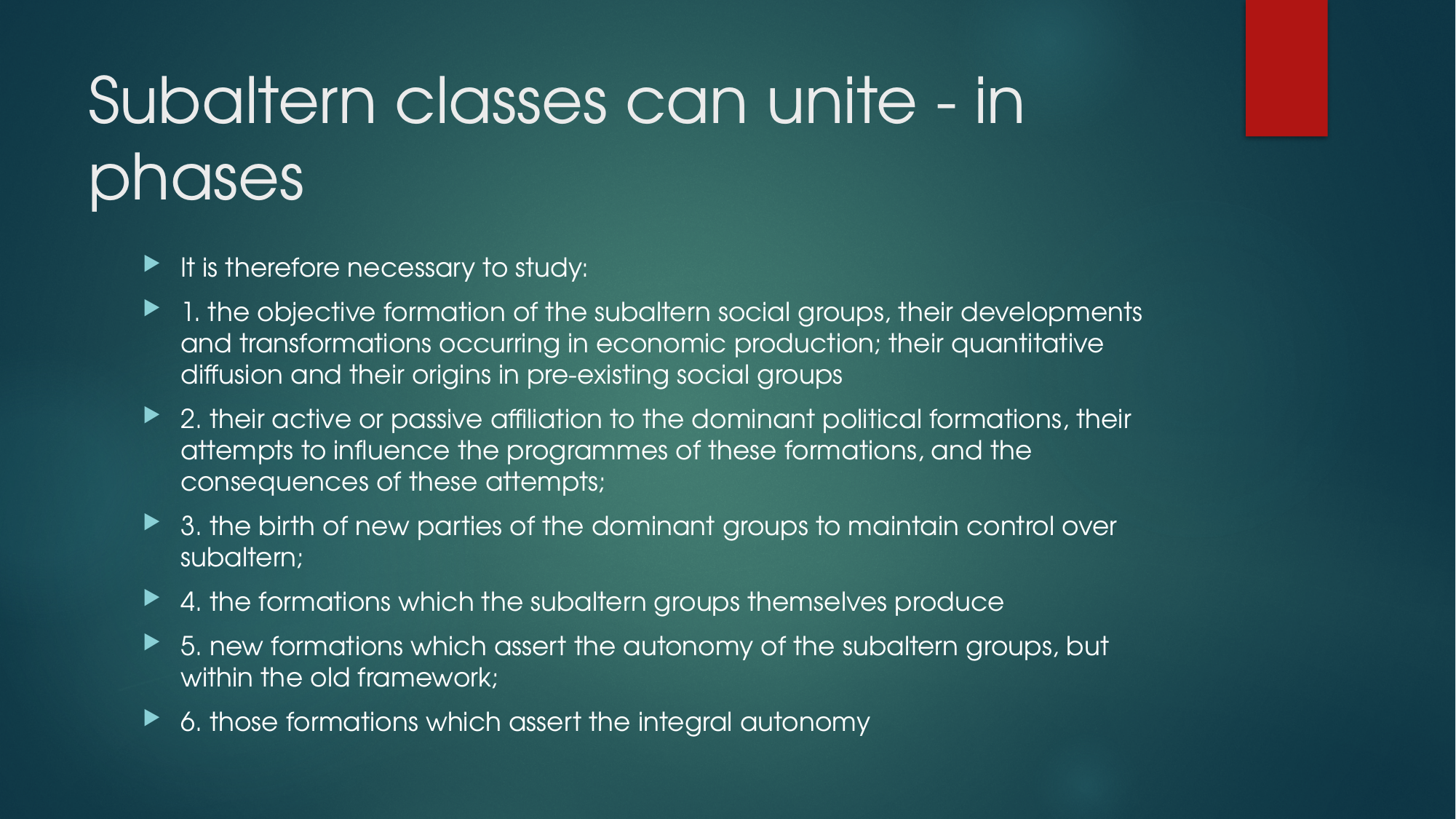

# Subaltern classes can unite - in phases
It is therefore necessary to study:
1. the objective formation of the subaltern social groups, their developments and transformations occurring in economic production; their quantitative diffusion and their origins in pre-existing social groups
2. their active or passive affiliation to the dominant political formations, their attempts to influence the programmes of these formations, and the consequences of these attempts;
3. the birth of new parties of the dominant groups to maintain control over subaltern;
4. the formations which the subaltern groups themselves produce
5. new formations which assert the autonomy of the subaltern groups, but within the old framework;
6. those formations which assert the integral autonomy